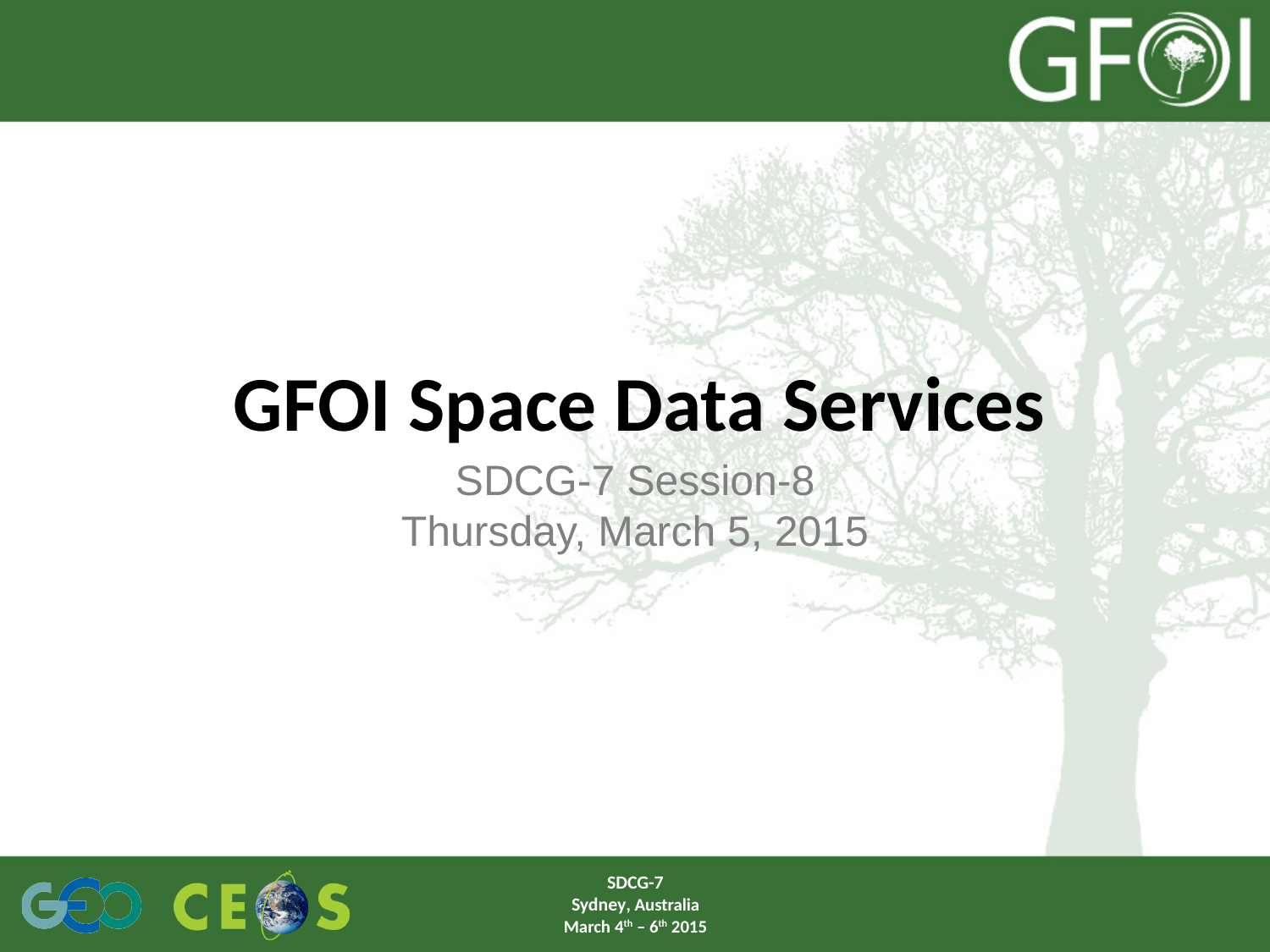

# GFOI Space Data Services
SDCG-7 Session-8
Thursday, March 5, 2015
SDCG-7
Sydney, Australia
March 4th – 6th 2015